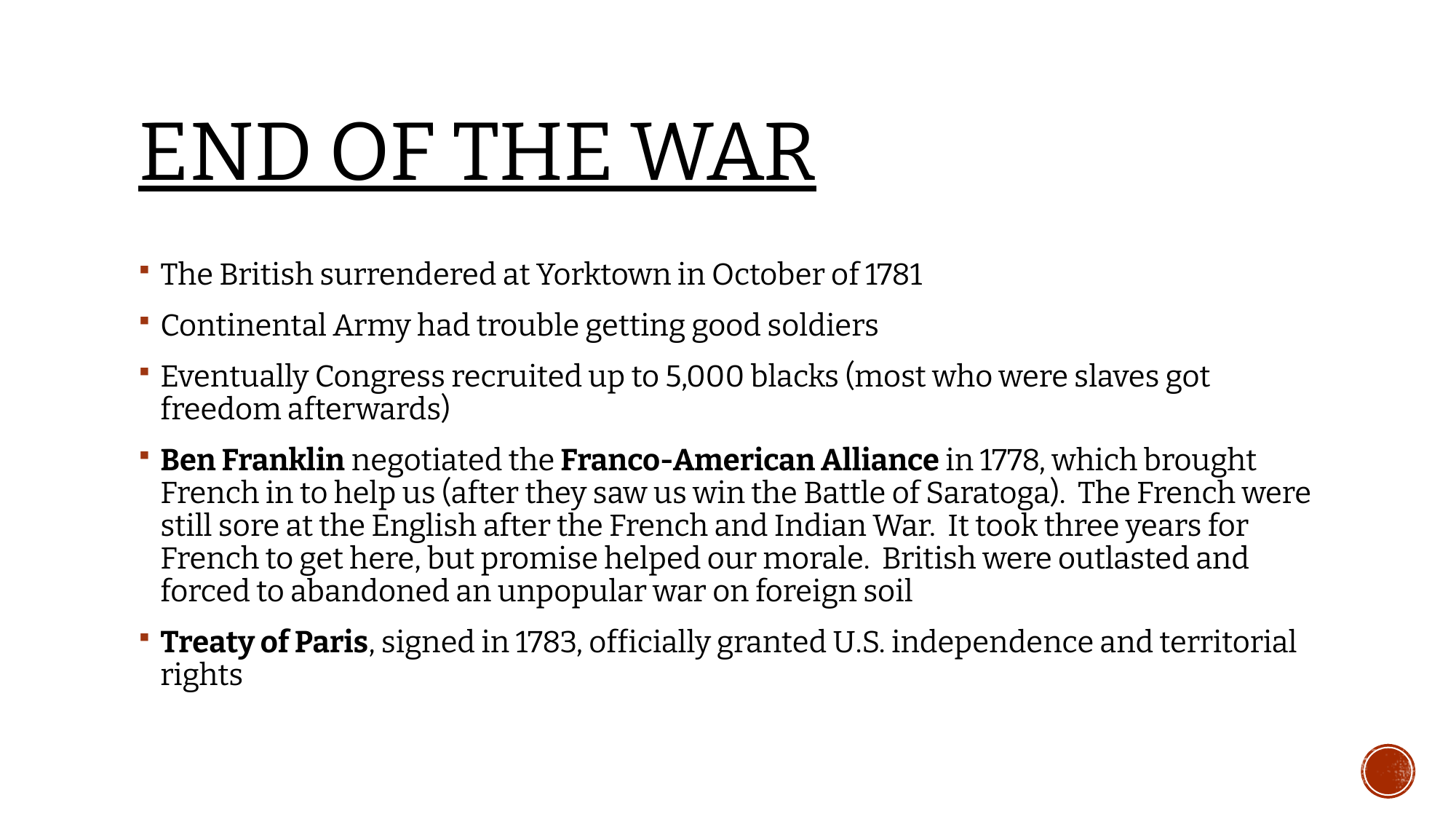

# End of the War
The British surrendered at Yorktown in October of 1781
Continental Army had trouble getting good soldiers
Eventually Congress recruited up to 5,000 blacks (most who were slaves got freedom afterwards)
Ben Franklin negotiated the Franco-American Alliance in 1778, which brought French in to help us (after they saw us win the Battle of Saratoga).  The French were still sore at the English after the French and Indian War.  It took three years for French to get here, but promise helped our morale.  British were outlasted and forced to abandoned an unpopular war on foreign soil
Treaty of Paris, signed in 1783, officially granted U.S. independence and territorial rights